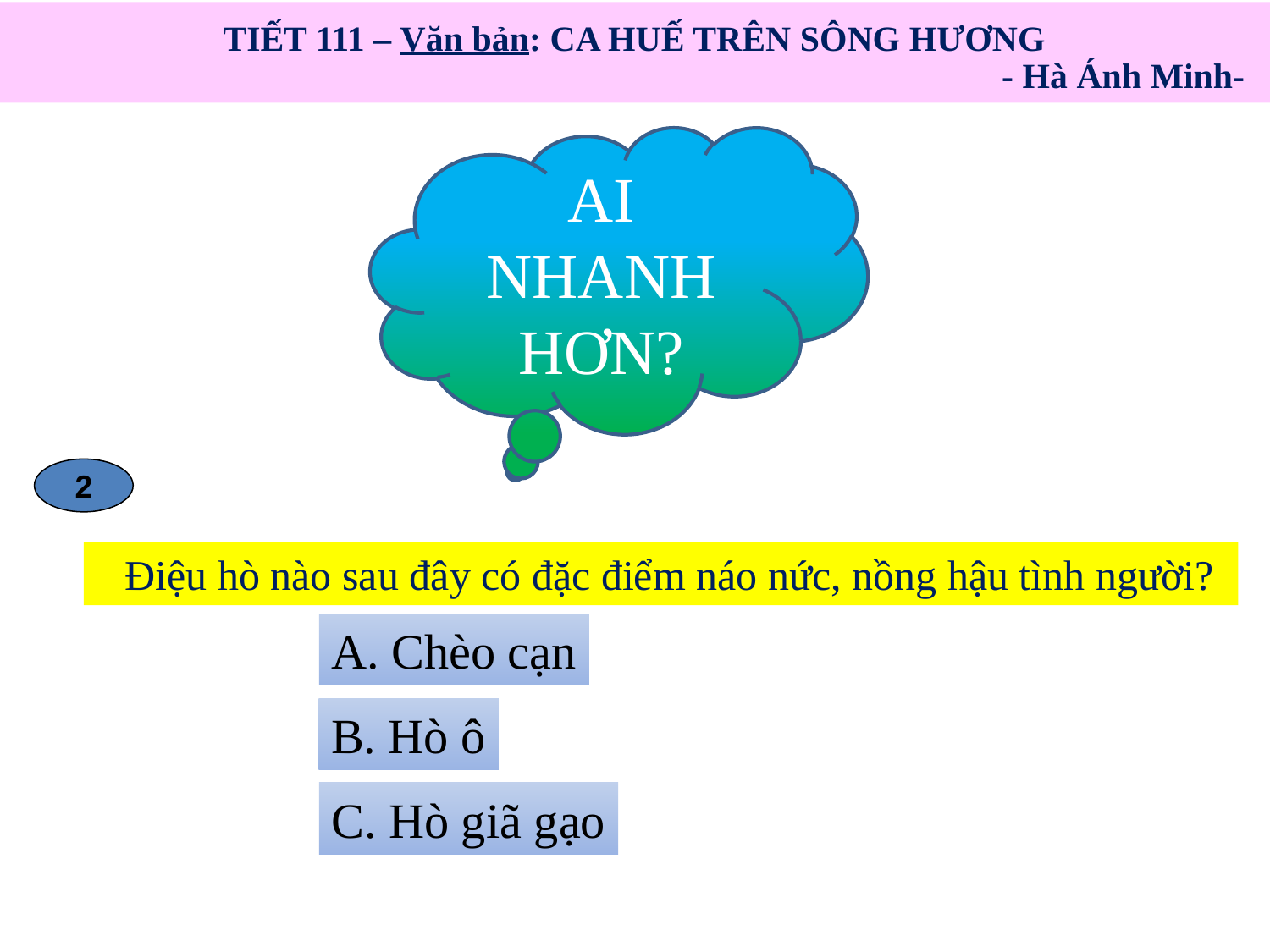

TIẾT 111 – Văn bản: CA HUẾ TRÊN SÔNG HƯƠNG
                                                                                                              - Hà Ánh Minh-
AI NHANH HƠN?
2
   Điệu hò nào sau đây có đặc điểm náo nức, nồng hậu tình người?
A. Chèo cạn
B. Hò ô
C. Hò giã gạo